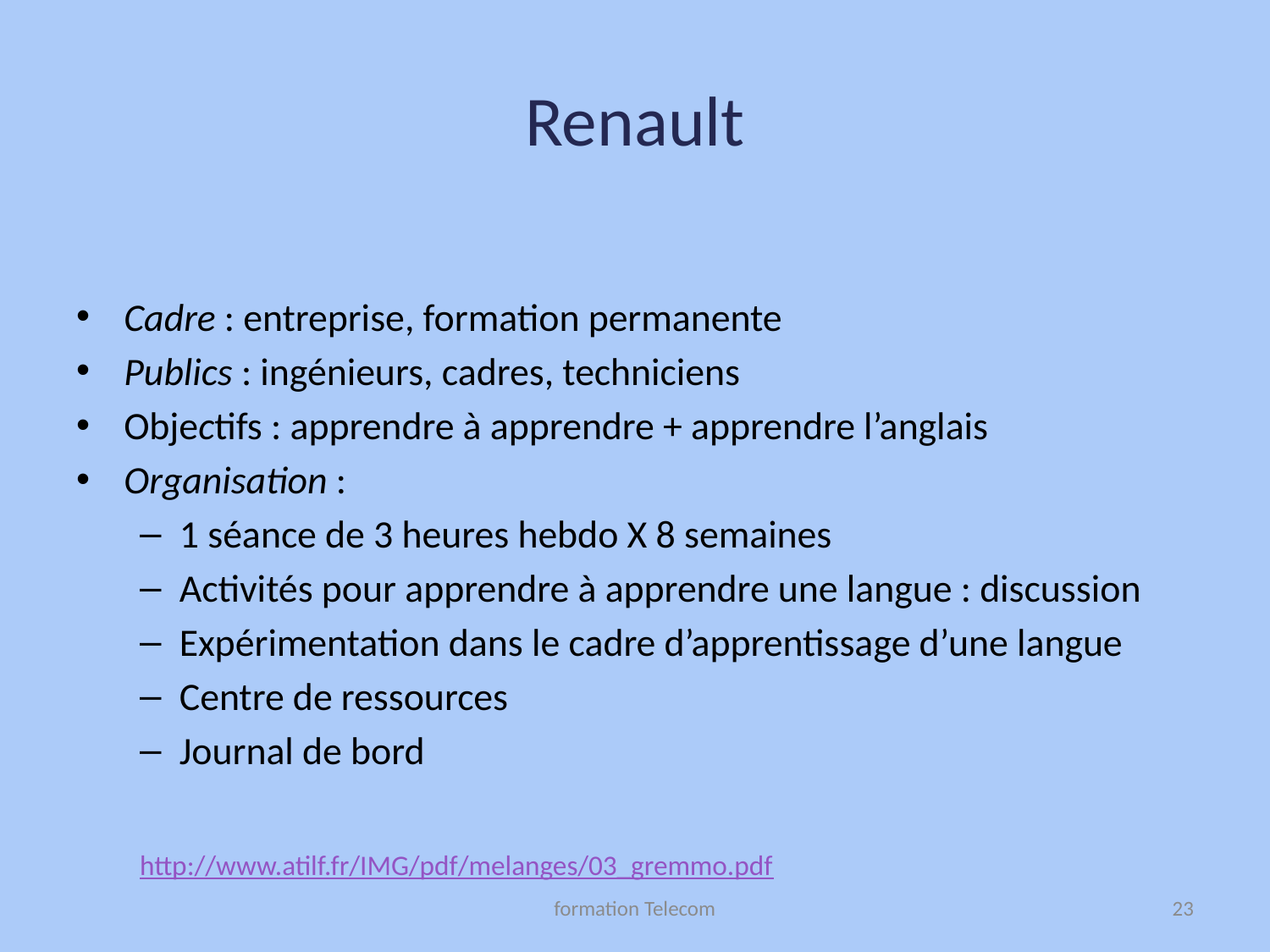

# Renault
Cadre : entreprise, formation permanente
Publics : ingénieurs, cadres, techniciens
Objectifs : apprendre à apprendre + apprendre l’anglais
Organisation :
1 séance de 3 heures hebdo X 8 semaines
Activités pour apprendre à apprendre une langue : discussion
Expérimentation dans le cadre d’apprentissage d’une langue
Centre de ressources
Journal de bord

http://www.atilf.fr/IMG/pdf/melanges/03_gremmo.pdf
formation Telecom
23